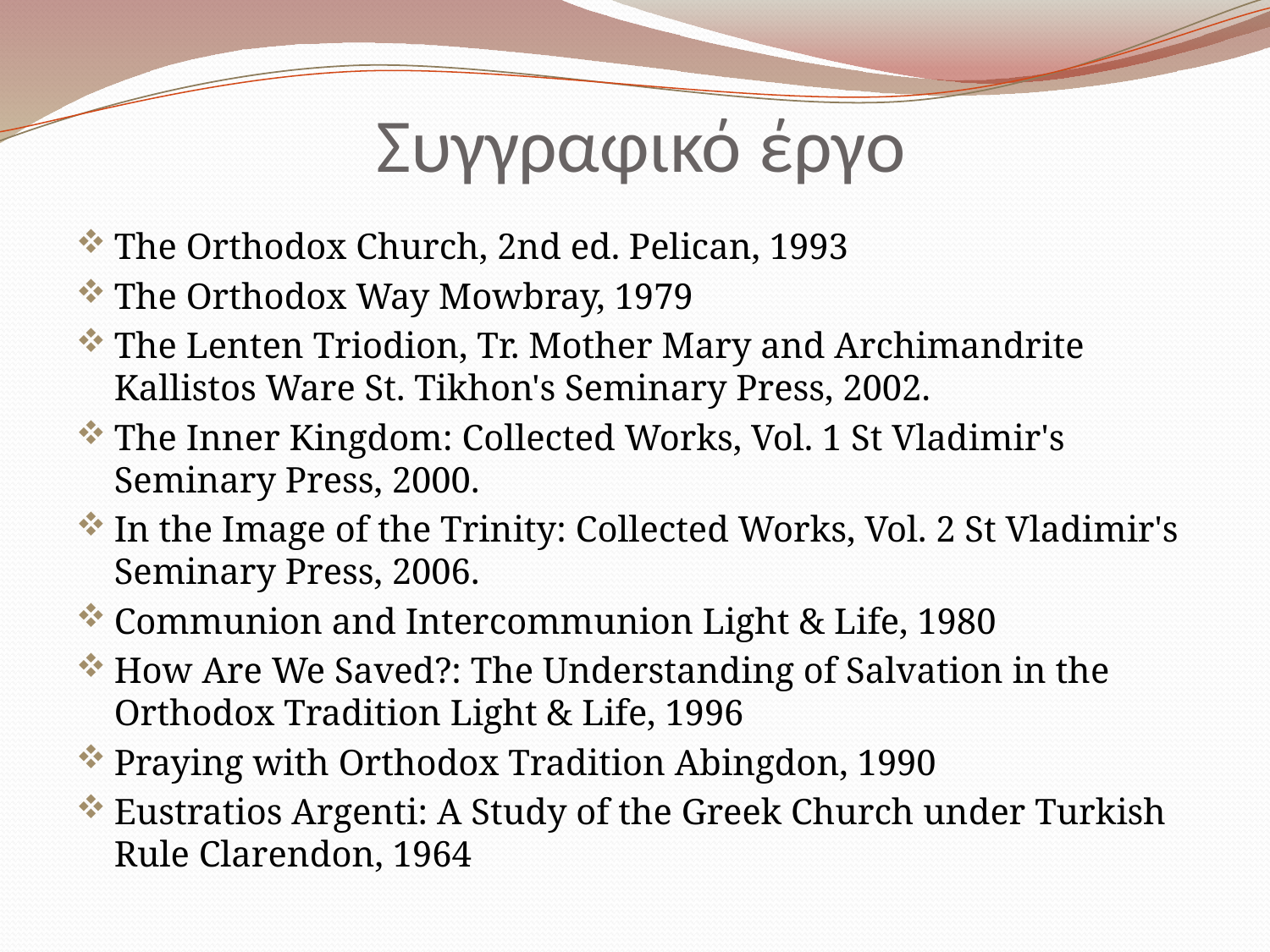

# Συγγραφικό έργο
The Orthodox Church, 2nd ed. Pelican, 1993
The Orthodox Way Mowbray, 1979
The Lenten Triodion, Tr. Mother Mary and Archimandrite Kallistos Ware St. Tikhon's Seminary Press, 2002.
The Inner Kingdom: Collected Works, Vol. 1 St Vladimir's Seminary Press, 2000.
In the Image of the Trinity: Collected Works, Vol. 2 St Vladimir's Seminary Press, 2006.
Communion and Intercommunion Light & Life, 1980
How Are We Saved?: The Understanding of Salvation in the Orthodox Tradition Light & Life, 1996
Praying with Orthodox Tradition Abingdon, 1990
Eustratios Argenti: A Study of the Greek Church under Turkish Rule Clarendon, 1964